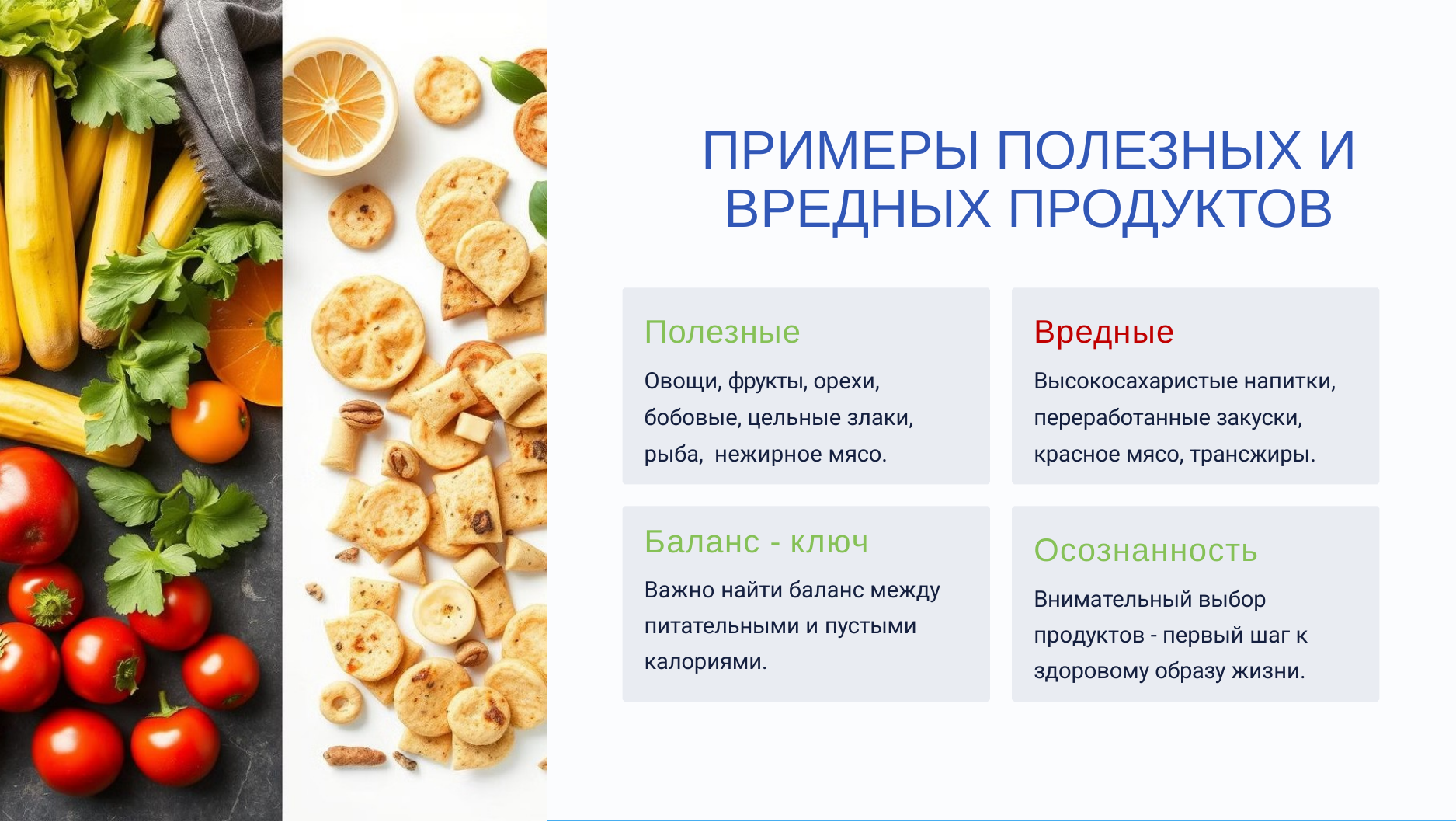

# Примеры полезных и вредных продуктов

Полезные
Овощи, фрукты, орехи,  бобовые, цельные злаки, рыба,  нежирное мясо.
Вредные
Высокосахаристые напитки,  переработанные закуски,  красное мясо, трансжиры.

Баланс - ключ
Важно найти баланс между  питательными и пустыми  калориями.
Осознанность
Внимательный выбор  продуктов - первый шаг к  здоровому образу жизни.